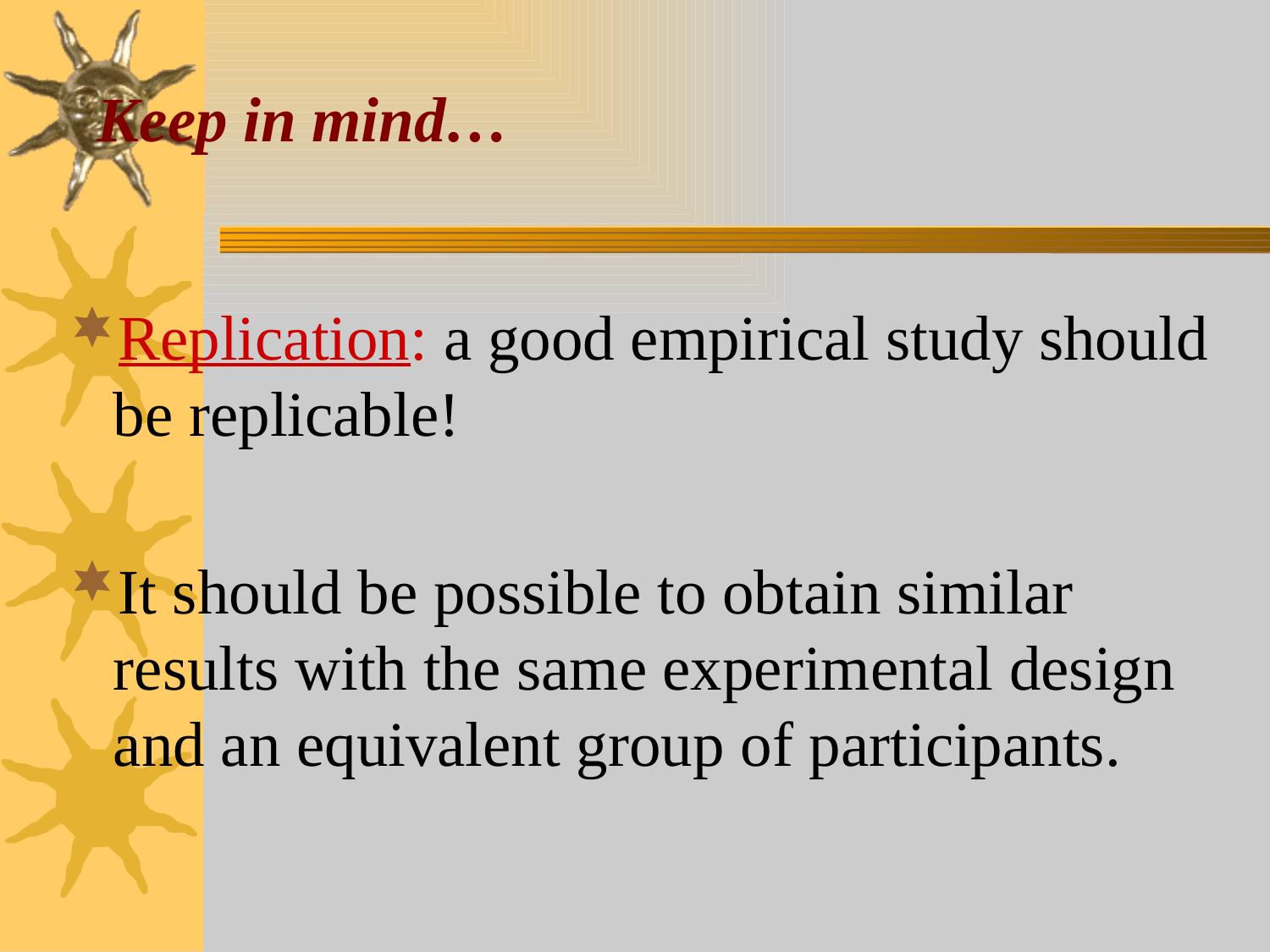

# Keep in mind…

Replication: a good empirical study should be replicable!

It should be possible to obtain similar results with the same experimental design and an equivalent group of participants.